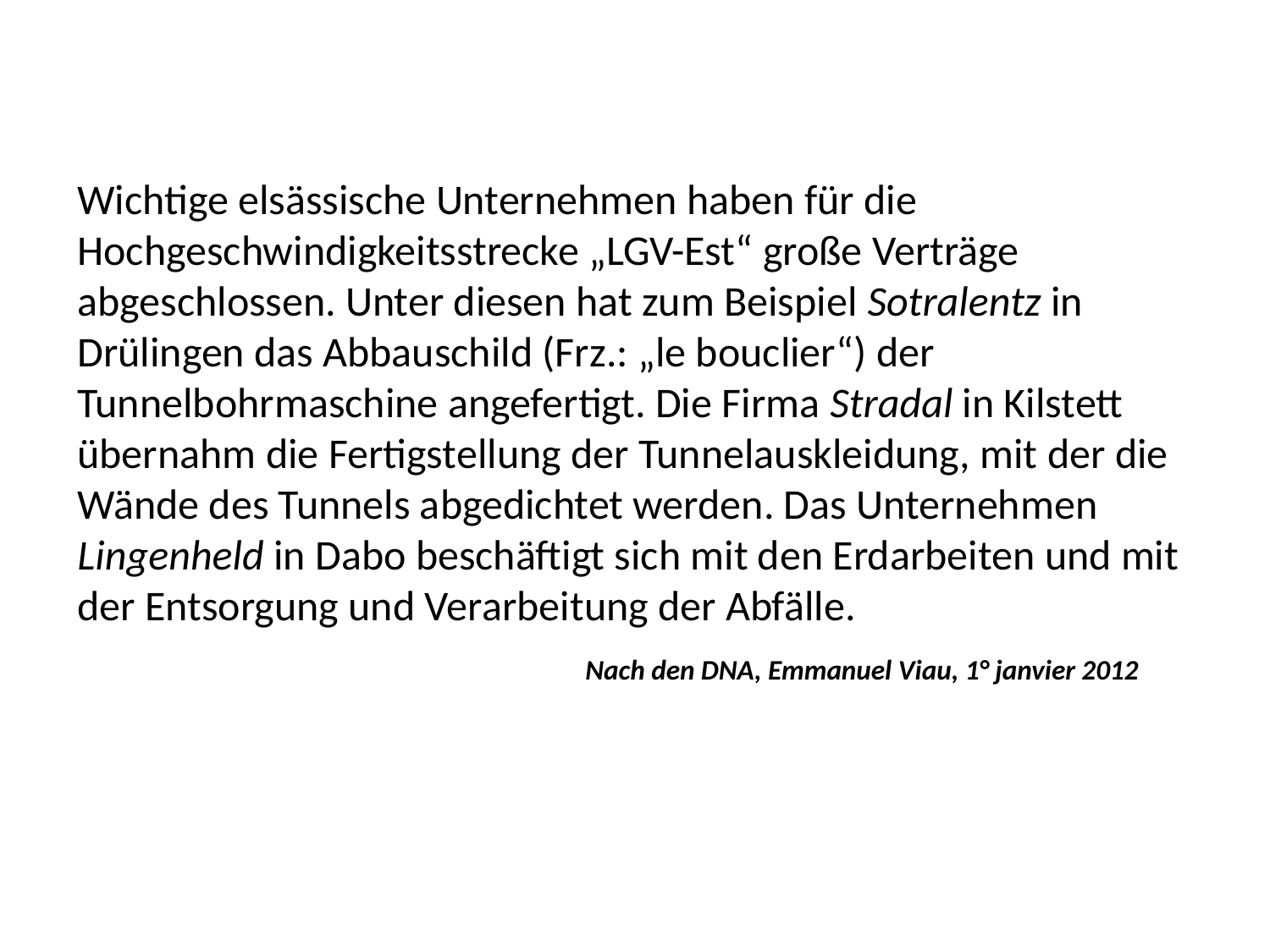

Wichtige elsässische Unternehmen haben für die Hochgeschwindigkeitsstrecke „LGV-Est“ große Verträge abgeschlossen. Unter diesen hat zum Beispiel Sotralentz in Drülingen das Abbauschild (Frz.: „le bouclier“) der Tunnelbohrmaschine angefertigt. Die Firma Stradal in Kilstett übernahm die Fertigstellung der Tunnelauskleidung, mit der die Wände des Tunnels abgedichtet werden. Das Unternehmen Lingenheld in Dabo beschäftigt sich mit den Erdarbeiten und mit der Entsorgung und Verarbeitung der Abfälle.
				Nach den DNA, Emmanuel Viau, 1° janvier 2012